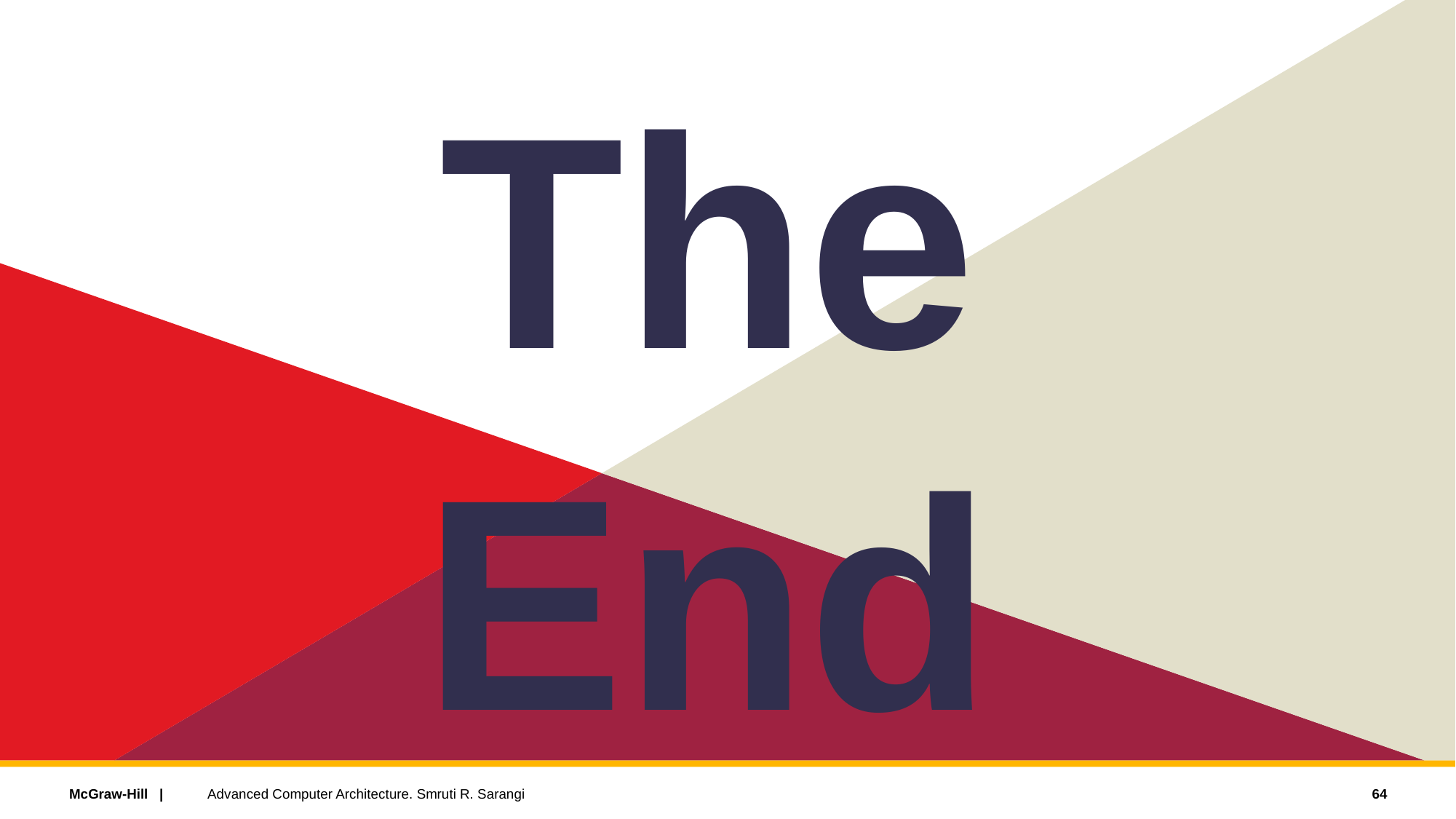

The End
64
Advanced Computer Architecture. Smruti R. Sarangi